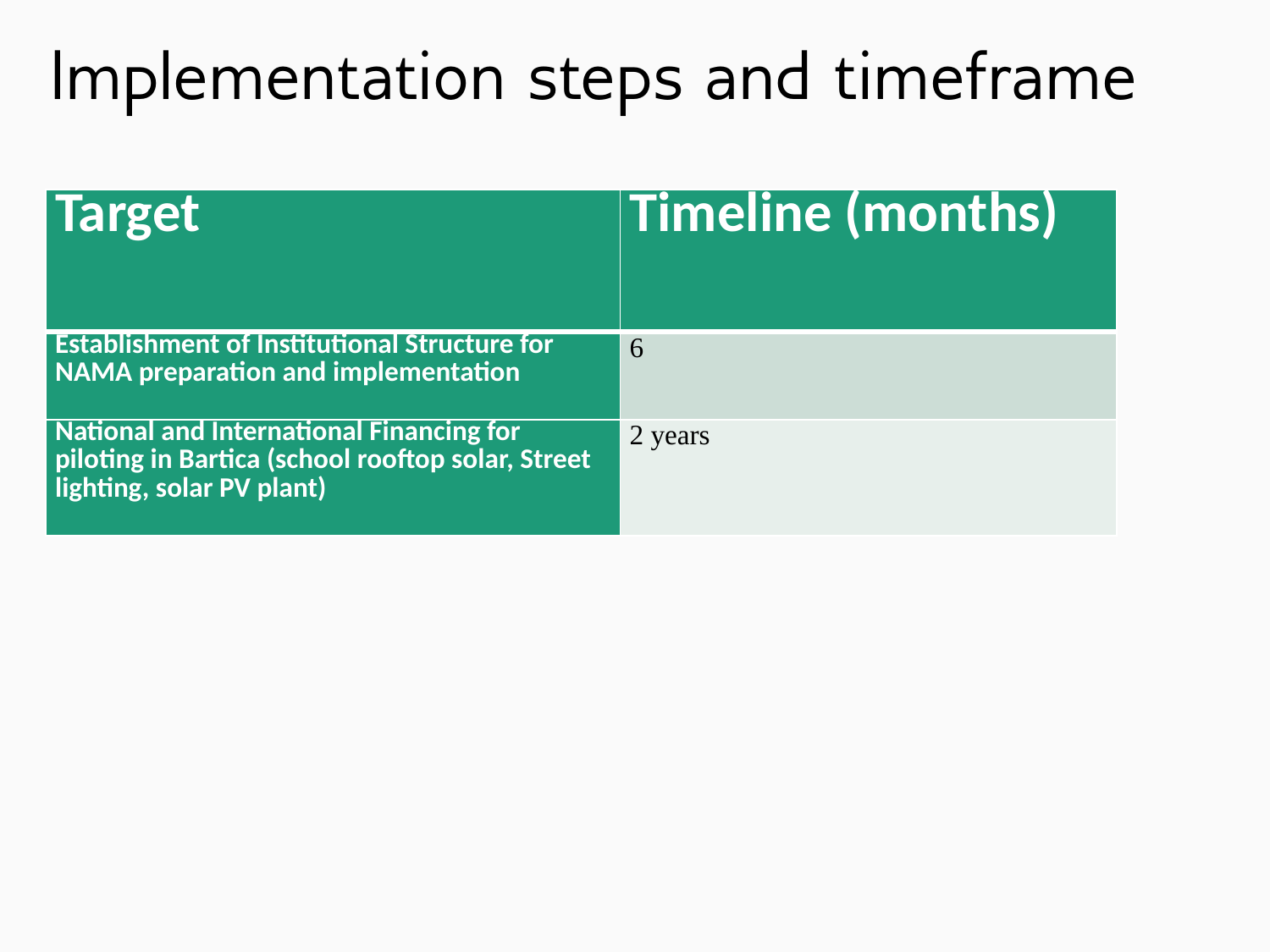

# Implementation steps and timeframe
| Target | Timeline (months) |
| --- | --- |
| Establishment of Institutional Structure for NAMA preparation and implementation | 6 |
| National and International Financing for piloting in Bartica (school rooftop solar, Street lighting, solar PV plant) | 2 years |